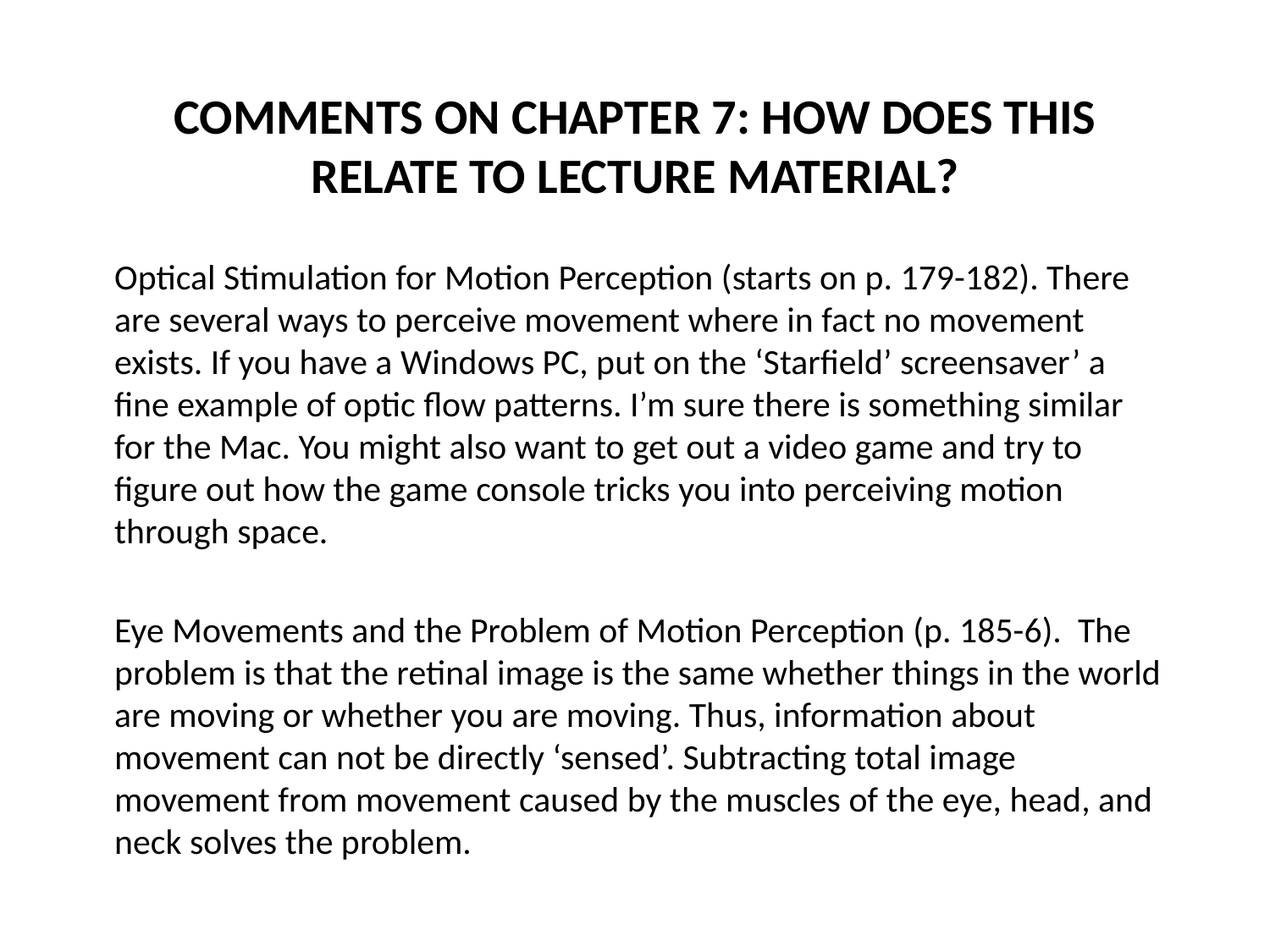

# Comments on Chapter 7: How does this relate to lecture material?
Optical Stimulation for Motion Perception (starts on p. 179-182). There are several ways to perceive movement where in fact no movement exists. If you have a Windows PC, put on the ‘Starfield’ screensaver’ a fine example of optic flow patterns. I’m sure there is something similar for the Mac. You might also want to get out a video game and try to figure out how the game console tricks you into perceiving motion through space.

Eye Movements and the Problem of Motion Perception (p. 185-6).  The problem is that the retinal image is the same whether things in the world are moving or whether you are moving. Thus, information about movement can not be directly ‘sensed’. Subtracting total image movement from movement caused by the muscles of the eye, head, and neck solves the problem.